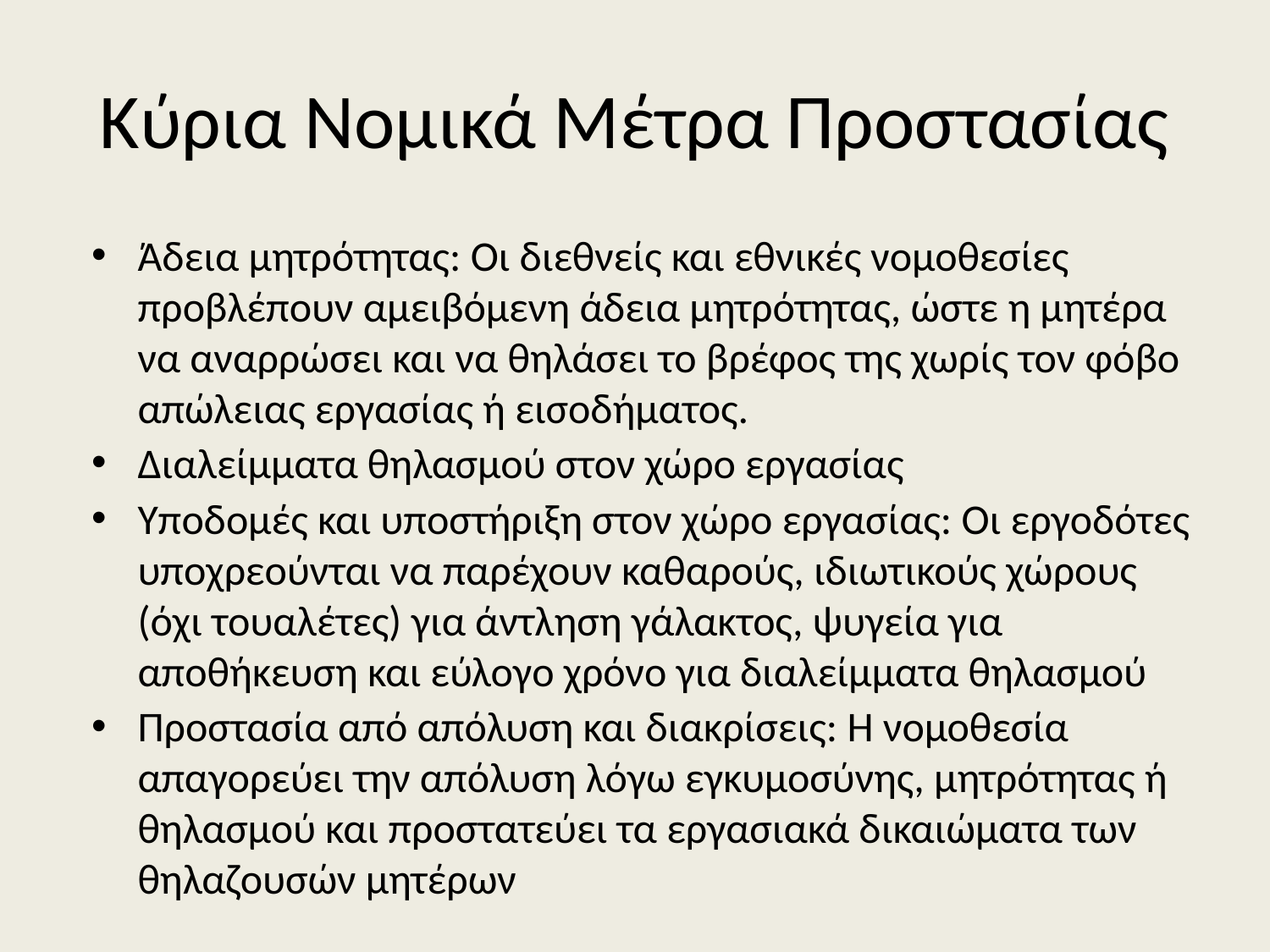

# Κύρια Νομικά Μέτρα Προστασίας
Άδεια μητρότητας: Οι διεθνείς και εθνικές νομοθεσίες προβλέπουν αμειβόμενη άδεια μητρότητας, ώστε η μητέρα να αναρρώσει και να θηλάσει το βρέφος της χωρίς τον φόβο απώλειας εργασίας ή εισοδήματος.
Διαλείμματα θηλασμού στον χώρο εργασίας
Υποδομές και υποστήριξη στον χώρο εργασίας: Οι εργοδότες υποχρεούνται να παρέχουν καθαρούς, ιδιωτικούς χώρους (όχι τουαλέτες) για άντληση γάλακτος, ψυγεία για αποθήκευση και εύλογο χρόνο για διαλείμματα θηλασμού
Προστασία από απόλυση και διακρίσεις: Η νομοθεσία απαγορεύει την απόλυση λόγω εγκυμοσύνης, μητρότητας ή θηλασμού και προστατεύει τα εργασιακά δικαιώματα των θηλαζουσών μητέρων